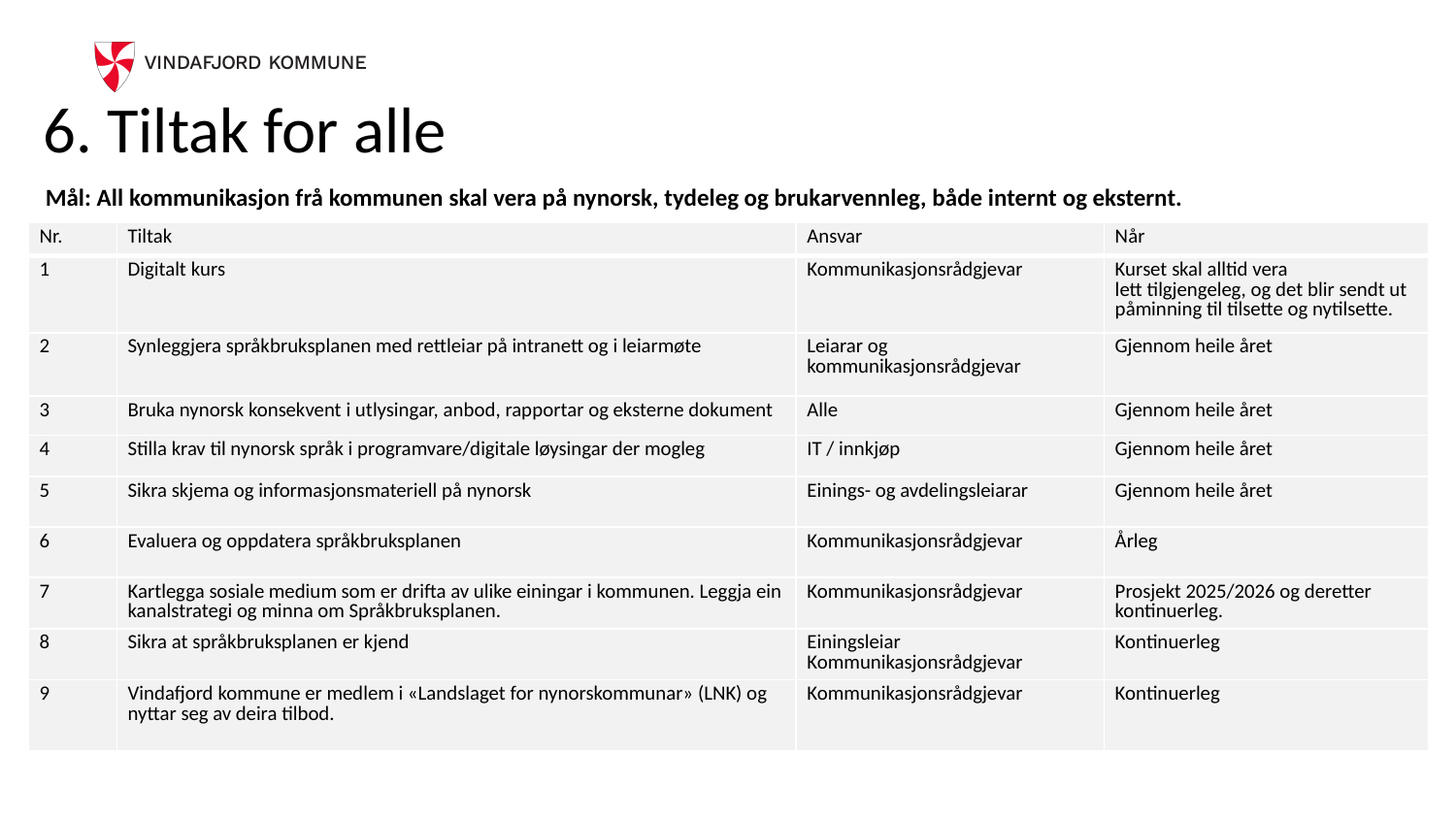

# 6. Tiltak for alle
Mål: All kommunikasjon frå kommunen skal vera på nynorsk, tydeleg og brukarvennleg, både internt og eksternt.
| Nr. | Tiltak | Ansvar | Når |
| --- | --- | --- | --- |
| 1 | Digitalt kurs | Kommunikasjonsrådgjevar | Kurset skal alltid vera lett tilgjengeleg, og det blir sendt ut påminning til tilsette og nytilsette. |
| 2 | Synleggjera språkbruksplanen med rettleiar på intranett og i leiarmøte | Leiarar og kommunikasjonsrådgjevar | Gjennom heile året |
| 3 | Bruka nynorsk konsekvent i utlysingar, anbod, rapportar og eksterne dokument | Alle | Gjennom heile året |
| 4 | Stilla krav til nynorsk språk i programvare/digitale løysingar der mogleg | IT / innkjøp | Gjennom heile året |
| 5 | Sikra skjema og informasjonsmateriell på nynorsk | Einings- og avdelingsleiarar | Gjennom heile året |
| 6 | Evaluera og oppdatera språkbruksplanen | Kommunikasjonsrådgjevar | Årleg |
| 7 | Kartlegga sosiale medium som er drifta av ulike einingar i kommunen. Leggja ein kanalstrategi og minna om Språkbruksplanen. | Kommunikasjonsrådgjevar | Prosjekt 2025/2026 og deretter kontinuerleg. |
| 8 | Sikra at språkbruksplanen er kjend | Einingsleiar Kommunikasjonsrådgjevar | Kontinuerleg |
| 9 | Vindafjord kommune er medlem i «Landslaget for nynorskommunar» (LNK) og nyttar seg av deira tilbod. | Kommunikasjonsrådgjevar | Kontinuerleg |